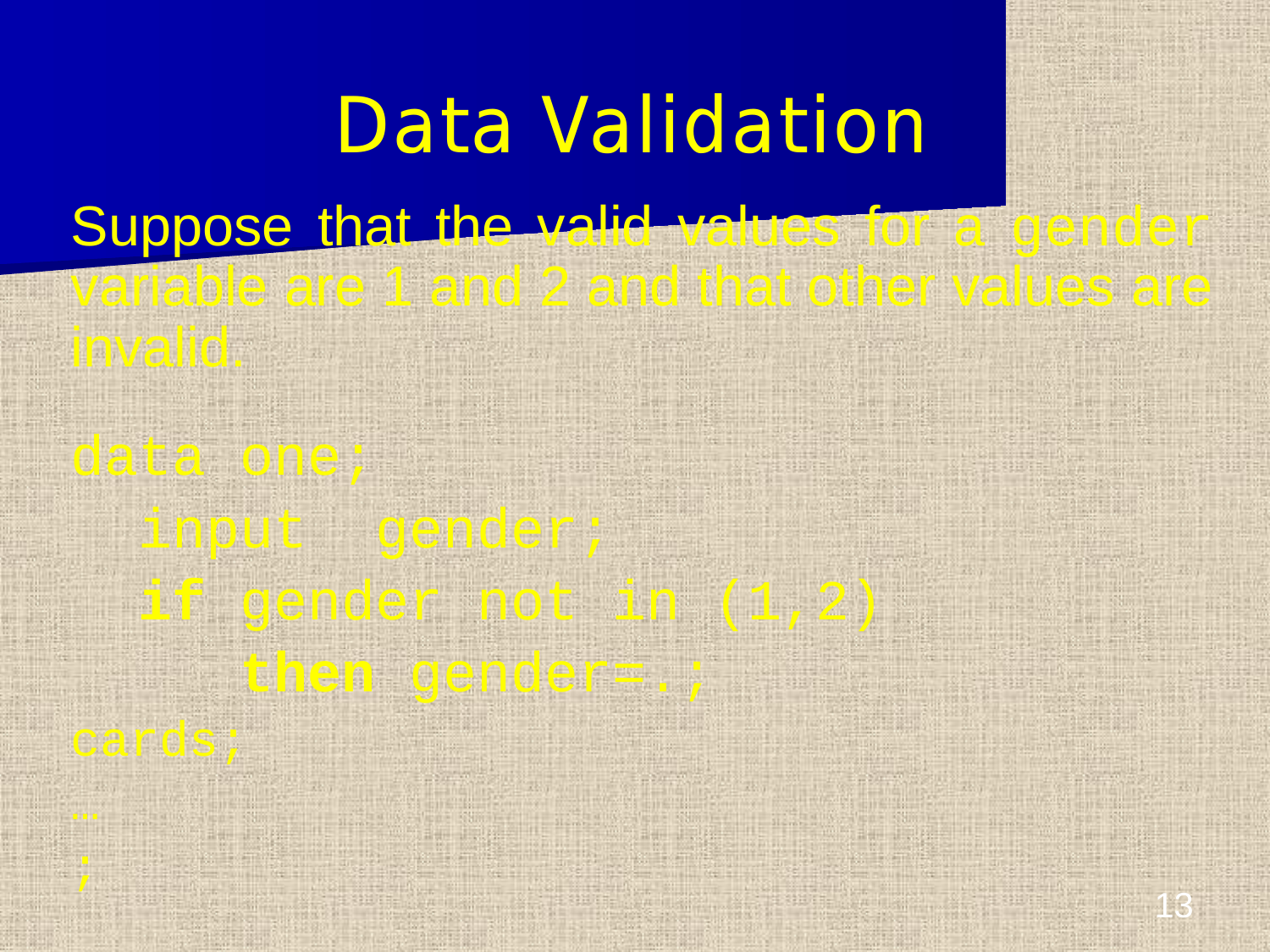

# Data Validation
Suppose that the valid values for a gender variable are 1 and 2 and that other values are invalid.

data one;
  input  gender;
  if gender not in (1,2)
     then gender=.;
cards;
…
;

13